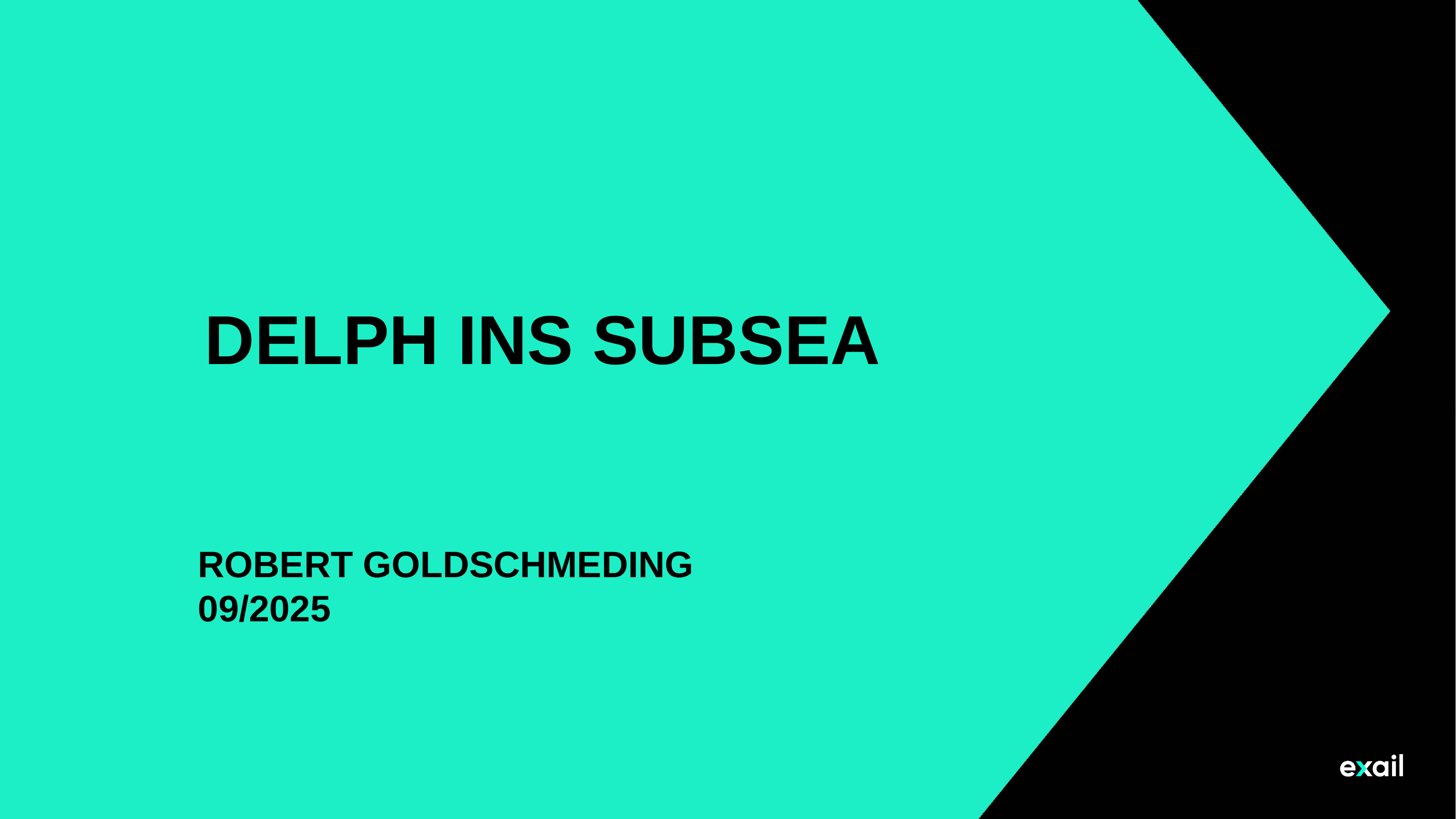

# Delph INS Subsea
Robert goldschmeding
09/2025